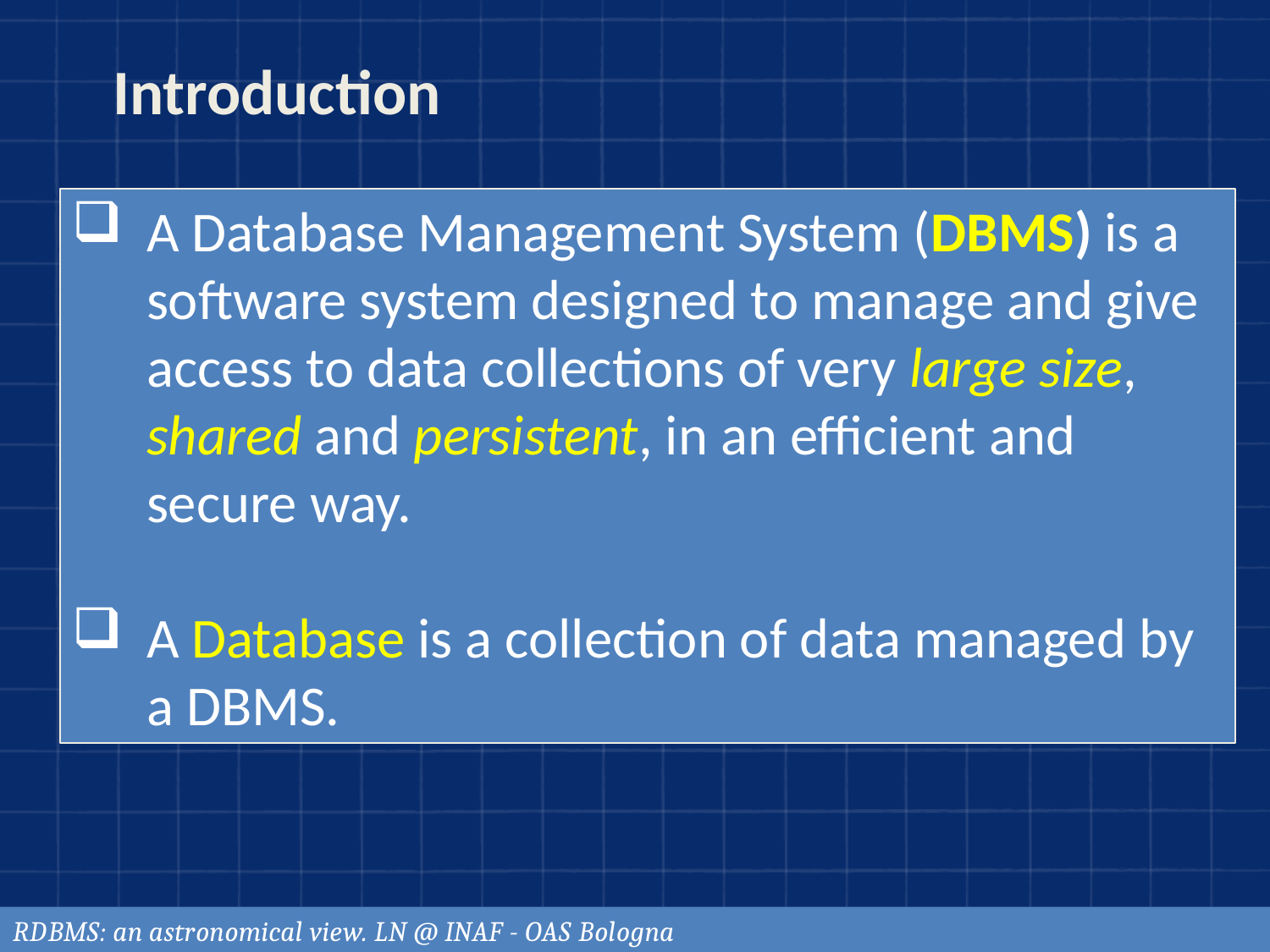

# Introduction
A Database Management System (DBMS) is a software system designed to manage and give access to data collections of very large size, shared and persistent, in an efficient and secure way.

A Database is a collection of data managed by a DBMS.
RDBMS: an astronomical view. LN @ INAF - OAS Bologna
2